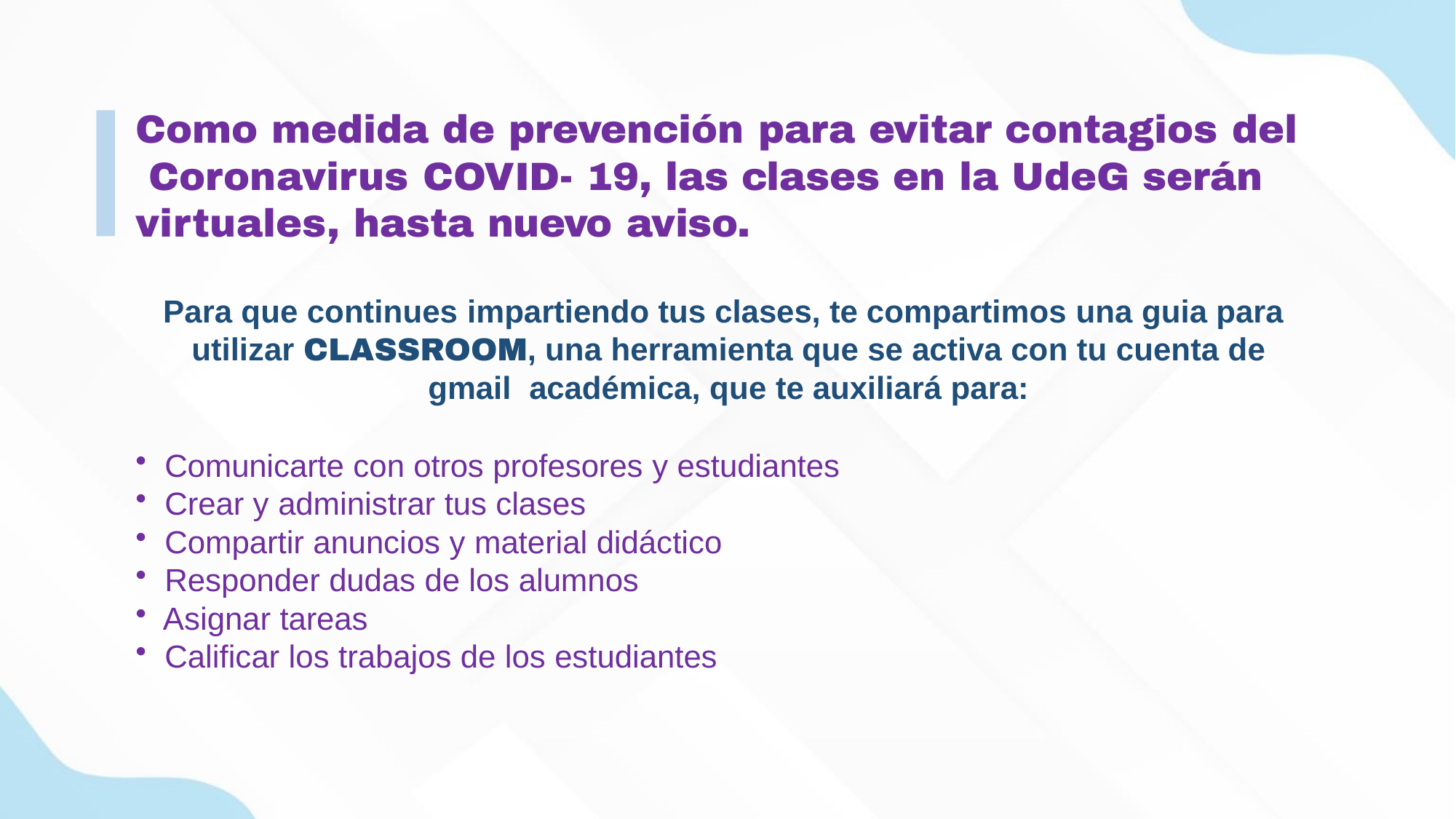

# Como medida de prevención para evitar contagios del  Coronavirus COVID- 19, las clases en la UdeG serán  virtuales, hasta nuevo aviso.

Para que continues impartiendo tus clases, te compartimos una guia para  utilizar CLASSROOM, una herramienta que se activa con tu cuenta de gmail  académica, que te auxiliará para:

Comunicarte con otros profesores y estudiantes
Crear y administrar tus clases
Compartir anuncios y material didáctico
Responder dudas de los alumnos
Asignar tareas
Calificar los trabajos de los estudiantes